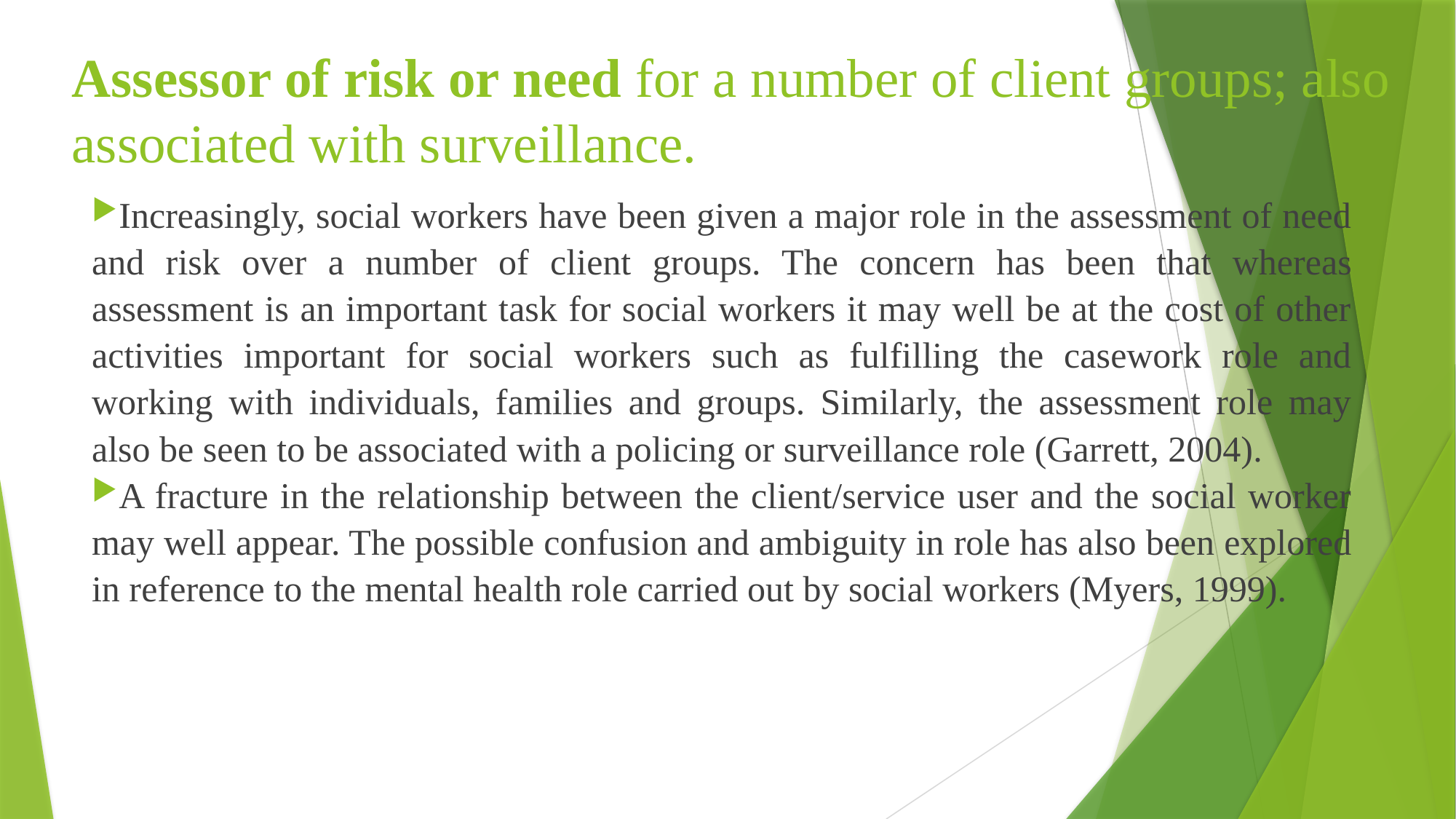

# Assessor of risk or need for a number of client groups; also associated with surveillance.
Increasingly, social workers have been given a major role in the assessment of need and risk over a number of client groups. The concern has been that whereas assessment is an important task for social workers it may well be at the cost of other activities important for social workers such as fulfilling the casework role and working with individuals, families and groups. Similarly, the assessment role may also be seen to be associated with a policing or surveillance role (Garrett, 2004).
A fracture in the relationship between the client/service user and the social worker may well appear. The possible confusion and ambiguity in role has also been explored in reference to the mental health role carried out by social workers (Myers, 1999).